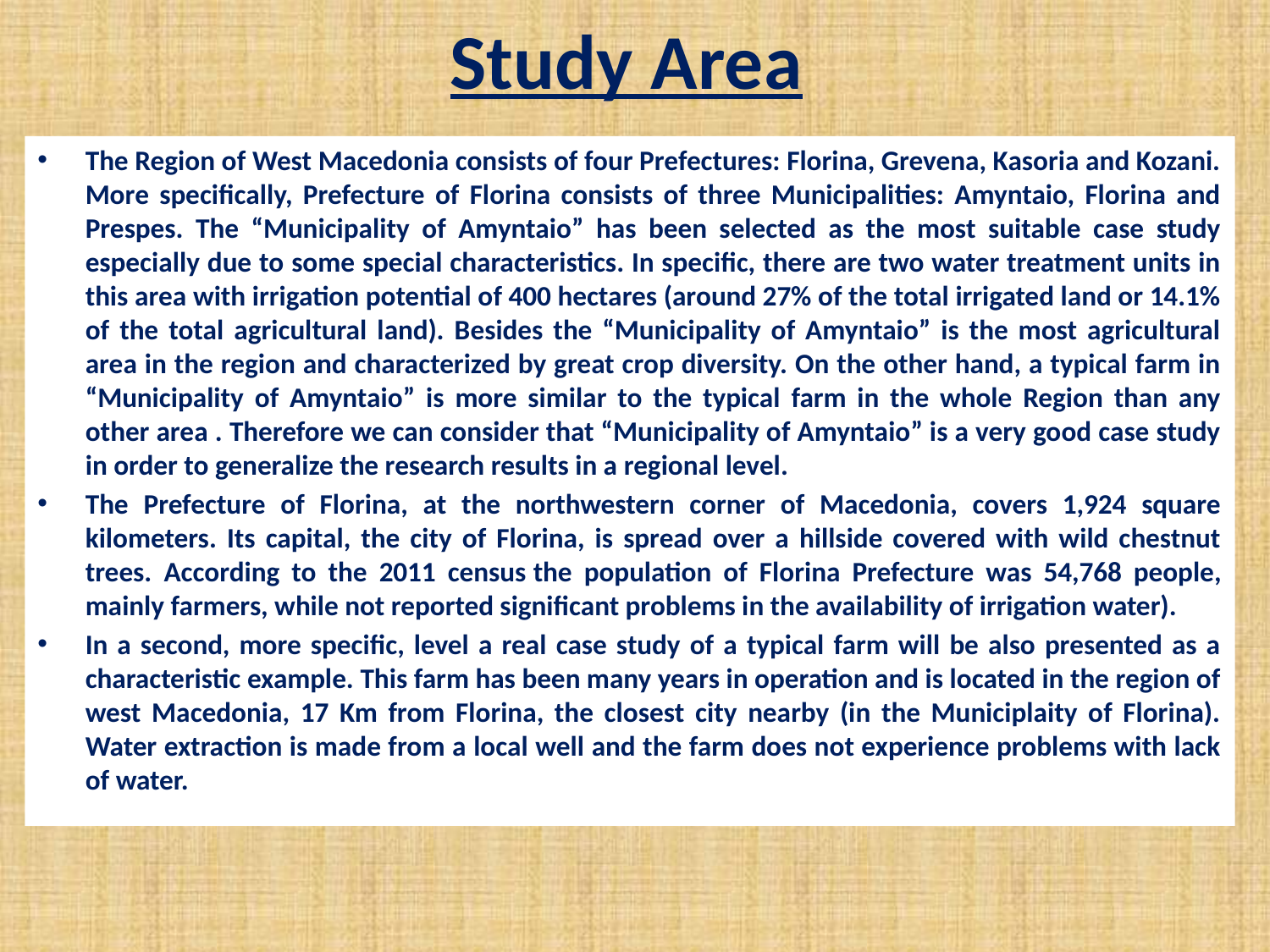

# Study Area
The Region of West Macedonia consists of four Prefectures: Florina, Grevena, Kasoria and Kozani. More specifically, Prefecture of Florina consists of three Municipalities: Amyntaio, Florina and Prespes. The “Municipality of Amyntaio” has been selected as the most suitable case study especially due to some special characteristics. In specific, there are two water treatment units in this area with irrigation potential of 400 hectares (around 27% of the total irrigated land or 14.1% of the total agricultural land). Besides the “Municipality of Amyntaio” is the most agricultural area in the region and characterized by great crop diversity. On the other hand, a typical farm in “Municipality of Amyntaio” is more similar to the typical farm in the whole Region than any other area . Therefore we can consider that “Municipality of Amyntaio” is a very good case study in order to generalize the research results in a regional level.
The Prefecture of Florina, at the northwestern corner of Macedonia, covers 1,924 square kilometers. Its capital, the city of Florina, is spread over a hillside covered with wild chestnut trees. According to the 2011 census the population of Florina Prefecture was 54,768 people, mainly farmers, while not reported significant problems in the availability of irrigation water).
In a second, more specific, level a real case study of a typical farm will be also presented as a characteristic example. This farm has been many years in operation and is located in the region of west Macedonia, 17 Km from Florina, the closest city nearby (in the Municiplaity of Florina). Water extraction is made from a local well and the farm does not experience problems with lack of water.